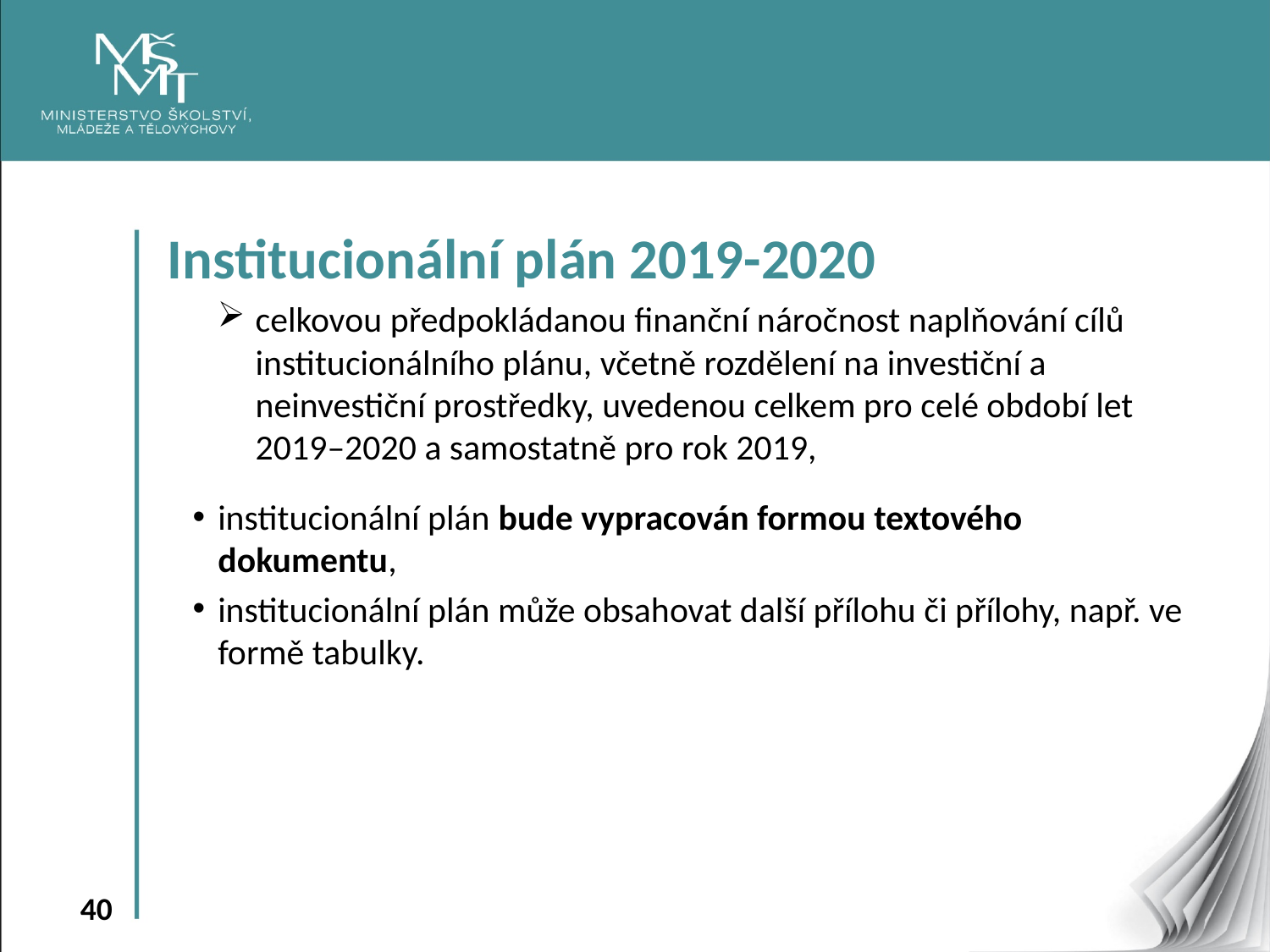

Institucionální plán 2019-2020
celkovou předpokládanou finanční náročnost naplňování cílů institucionálního plánu, včetně rozdělení na investiční a neinvestiční prostředky, uvedenou celkem pro celé období let 2019–2020 a samostatně pro rok 2019,
institucionální plán bude vypracován formou textového dokumentu,
institucionální plán může obsahovat další přílohu či přílohy, např. ve formě tabulky.